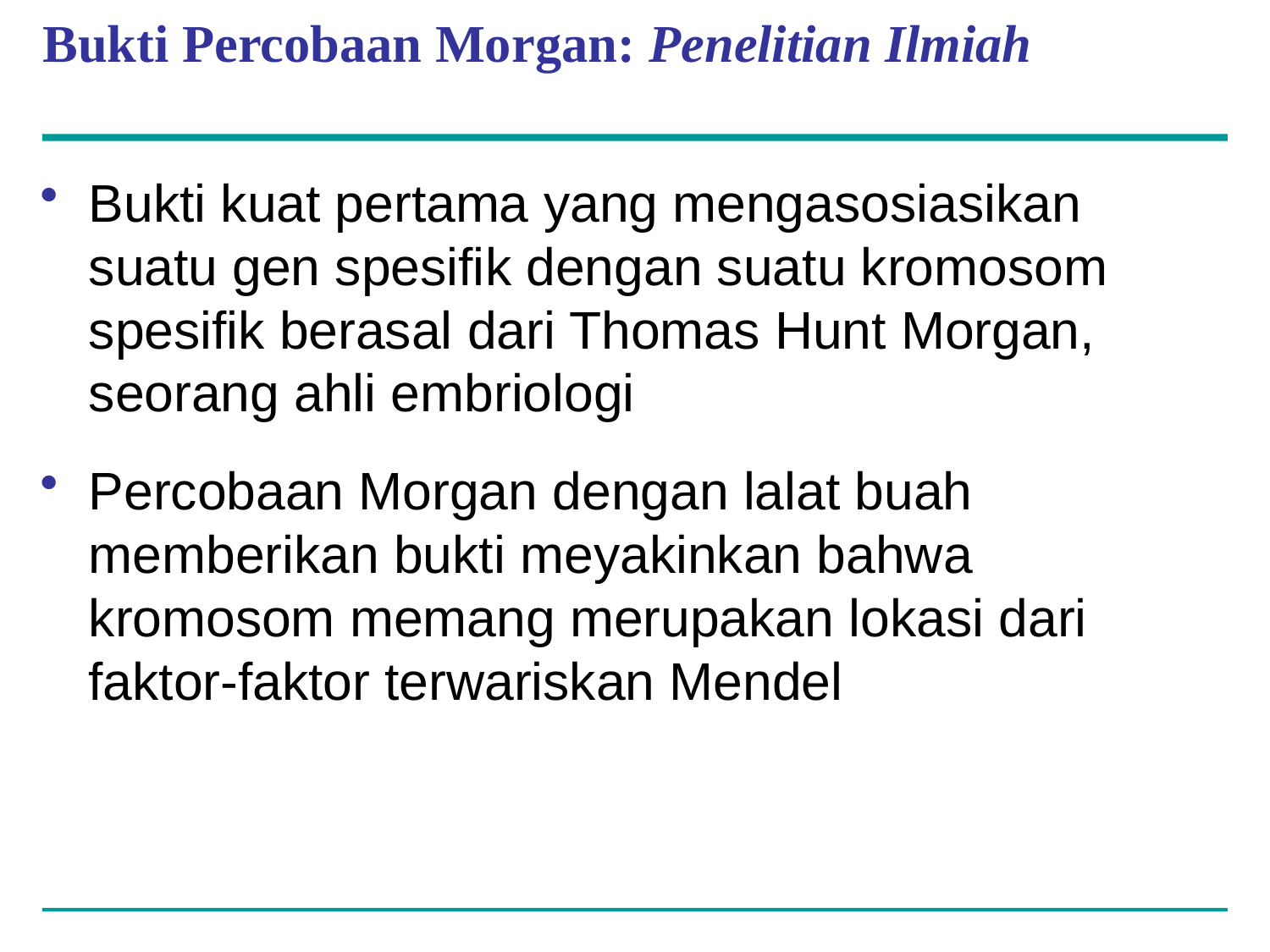

# Bukti Percobaan Morgan: Penelitian Ilmiah

Bukti kuat pertama yang mengasosiasikan suatu gen spesifik dengan suatu kromosom spesifik berasal dari Thomas Hunt Morgan, seorang ahli embriologi
Percobaan Morgan dengan lalat buah memberikan bukti meyakinkan bahwa kromosom memang merupakan lokasi dari faktor-faktor terwariskan Mendel